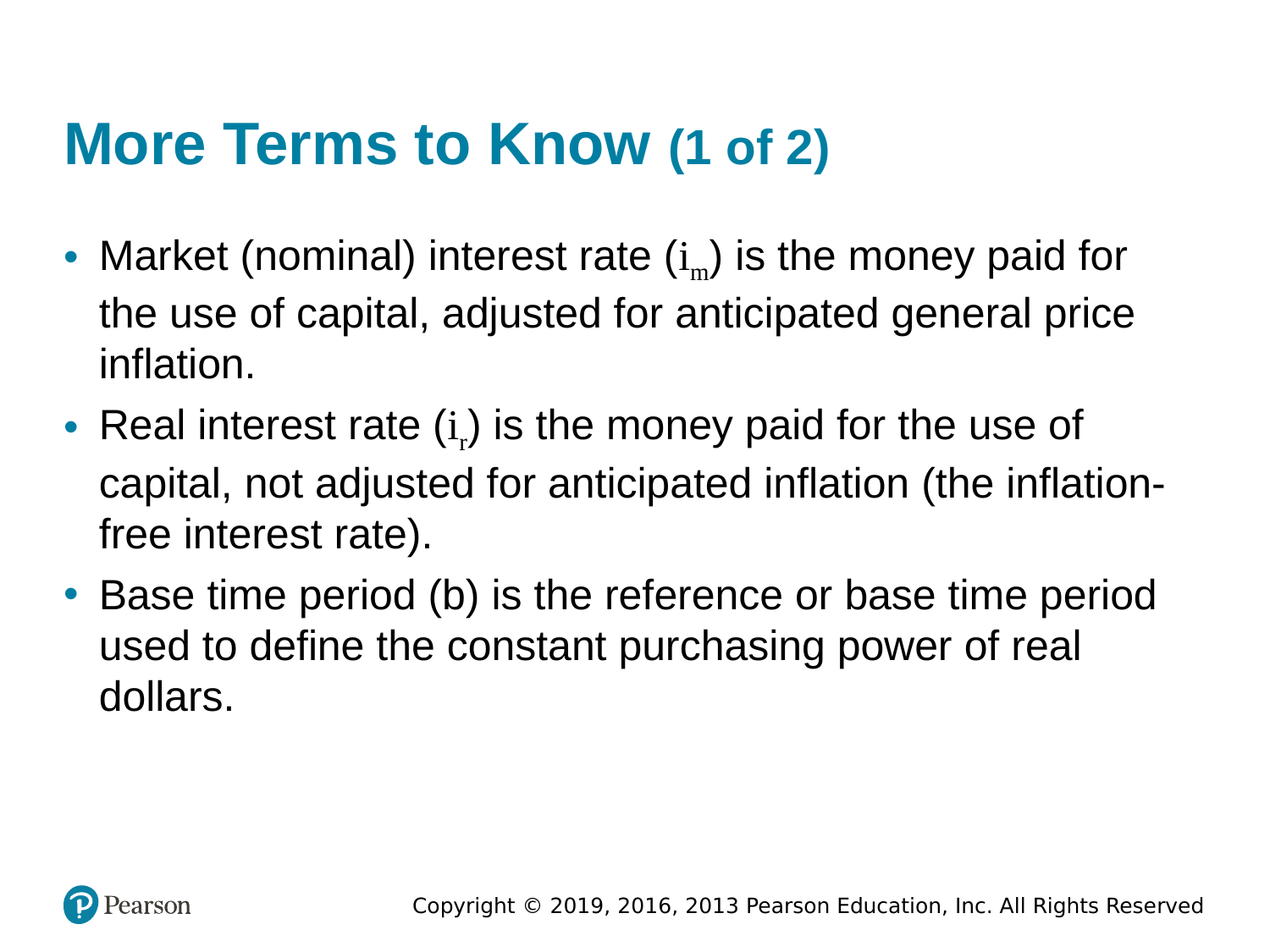

# More Terms to Know (1 of 2)
Market (nominal) interest rate (im) is the money paid for the use of capital, adjusted for anticipated general price inflation.
Real interest rate (ir) is the money paid for the use of capital, not adjusted for anticipated inflation (the inflation-free interest rate).
Base time period (b) is the reference or base time period used to define the constant purchasing power of real dollars.